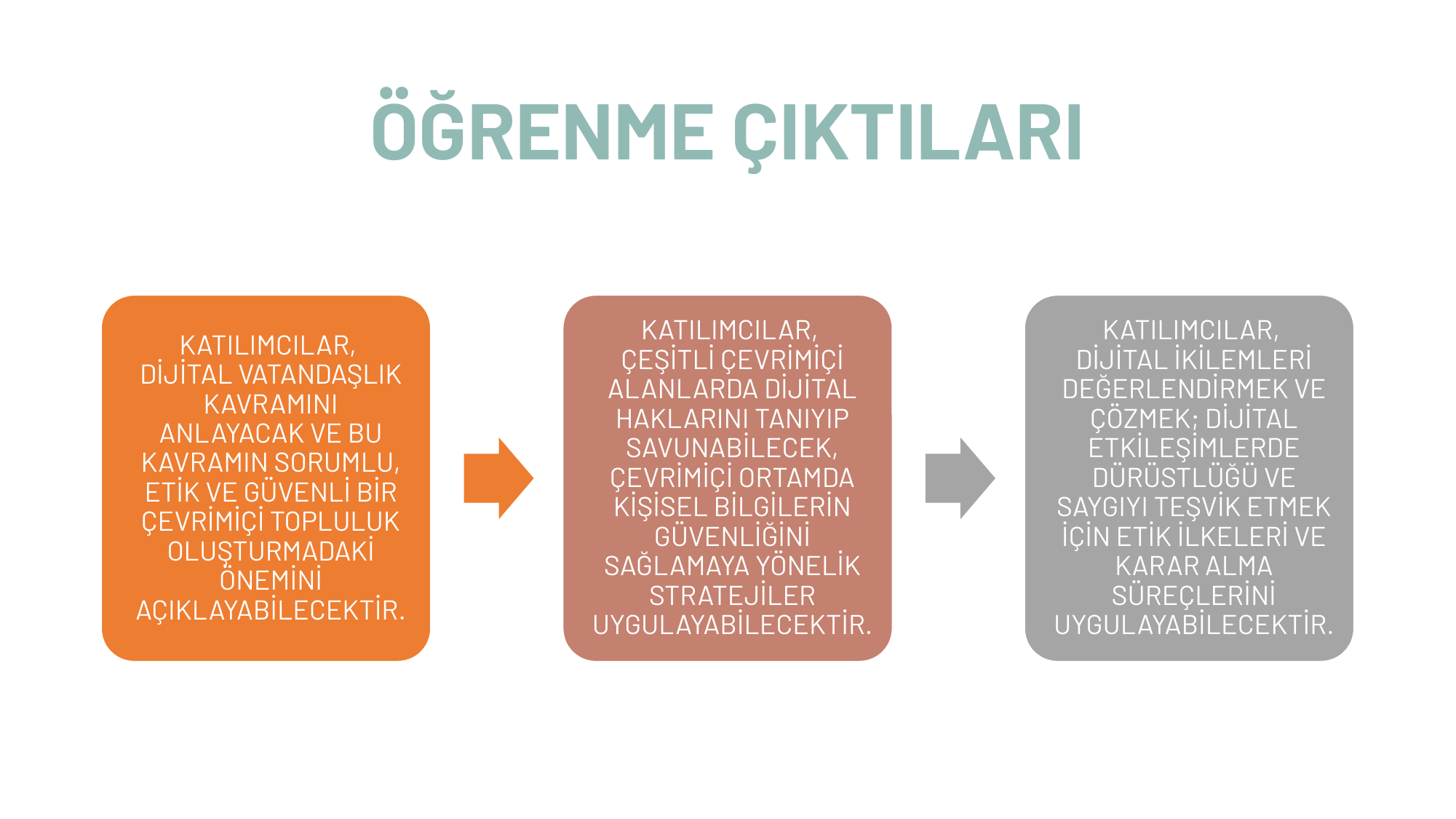

# ÖĞRENME ÇIKTILARI
Katılımcılar,
dijital vatandaşlık kavramını ANLAYACAK ve bu kavramın sorumlu, etik ve güvenli bir çevrimiçi topluluk oluşturmadaki önemini AÇIKLAYABİLECEKTİR.

Katılımcılar,
çeşitli çevrimiçi alanlarda dijital haklarını tanıyıp SAVUNABİLECEK, çevrimiçi ortamda kişisel bilgilerin güvenliğini sağlamaya yönelik stratejiler uygulayabilecektir.

Katılımcılar,
dijital ikilemleri DEĞERLENDİRMEK ve çözmek; dijital etkileşimlerde dürüstlüğü ve saygıyı teşvik etmek için etik ilkeleri ve karar alma süreçlerini uygulayabilecektir.